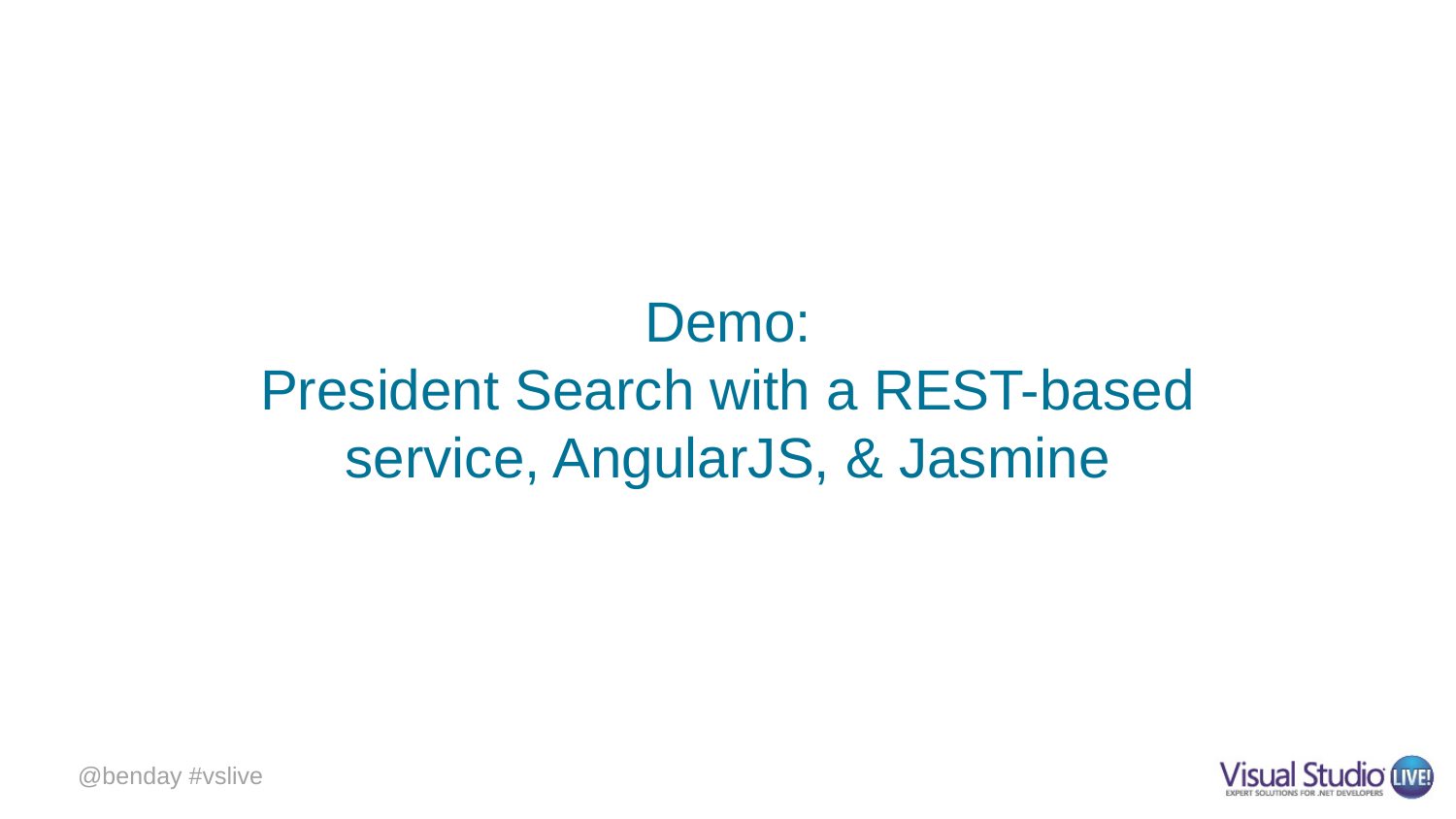

# Demo: President Search with a REST-based service, AngularJS, & Jasmine